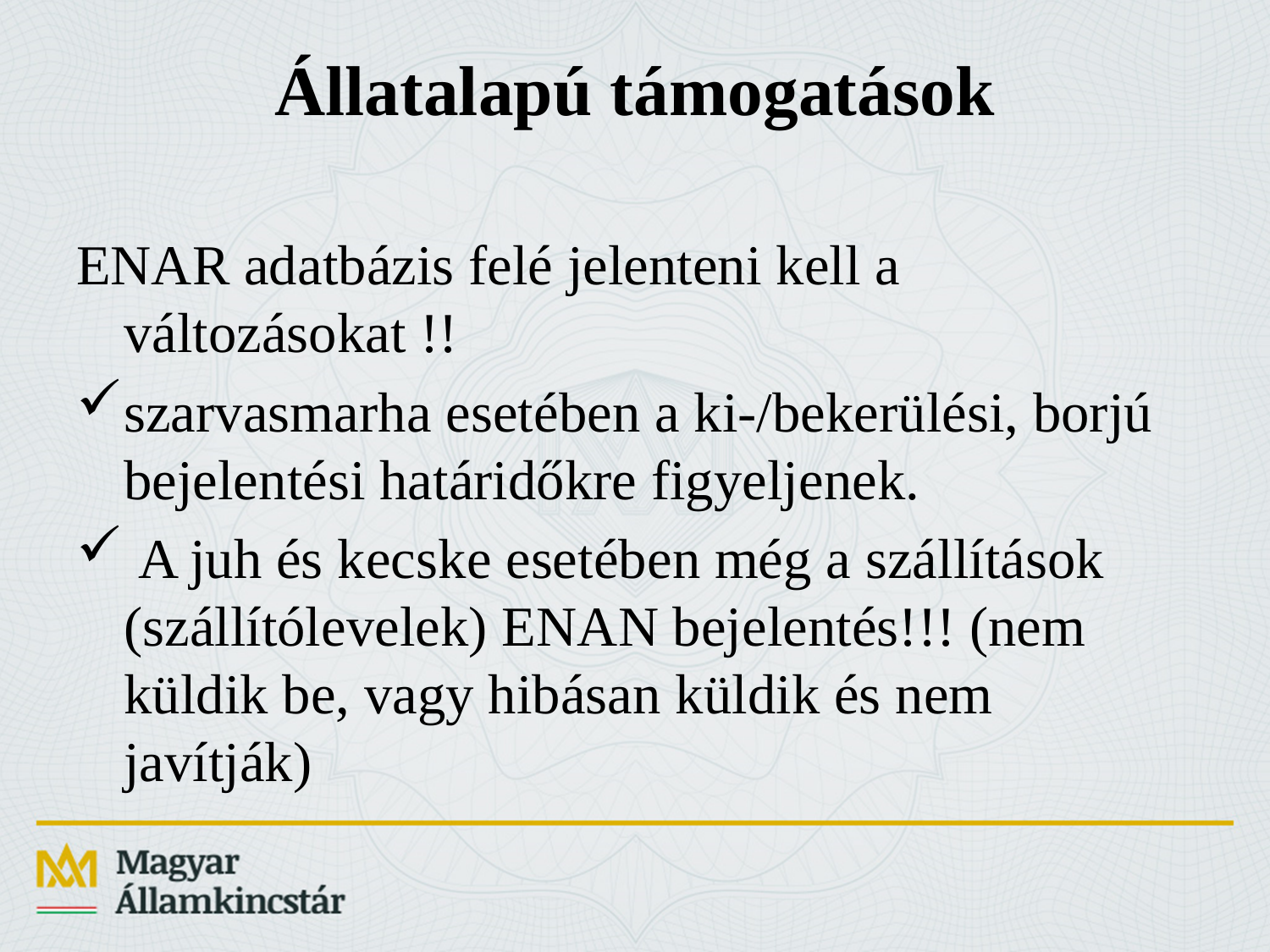

# Állatalapú támogatások
ENAR adatbázis felé jelenteni kell a változásokat !!
szarvasmarha esetében a ki-/bekerülési, borjú bejelentési határidőkre figyeljenek.
 A juh és kecske esetében még a szállítások (szállítólevelek) ENAN bejelentés!!! (nem küldik be, vagy hibásan küldik és nem javítják)